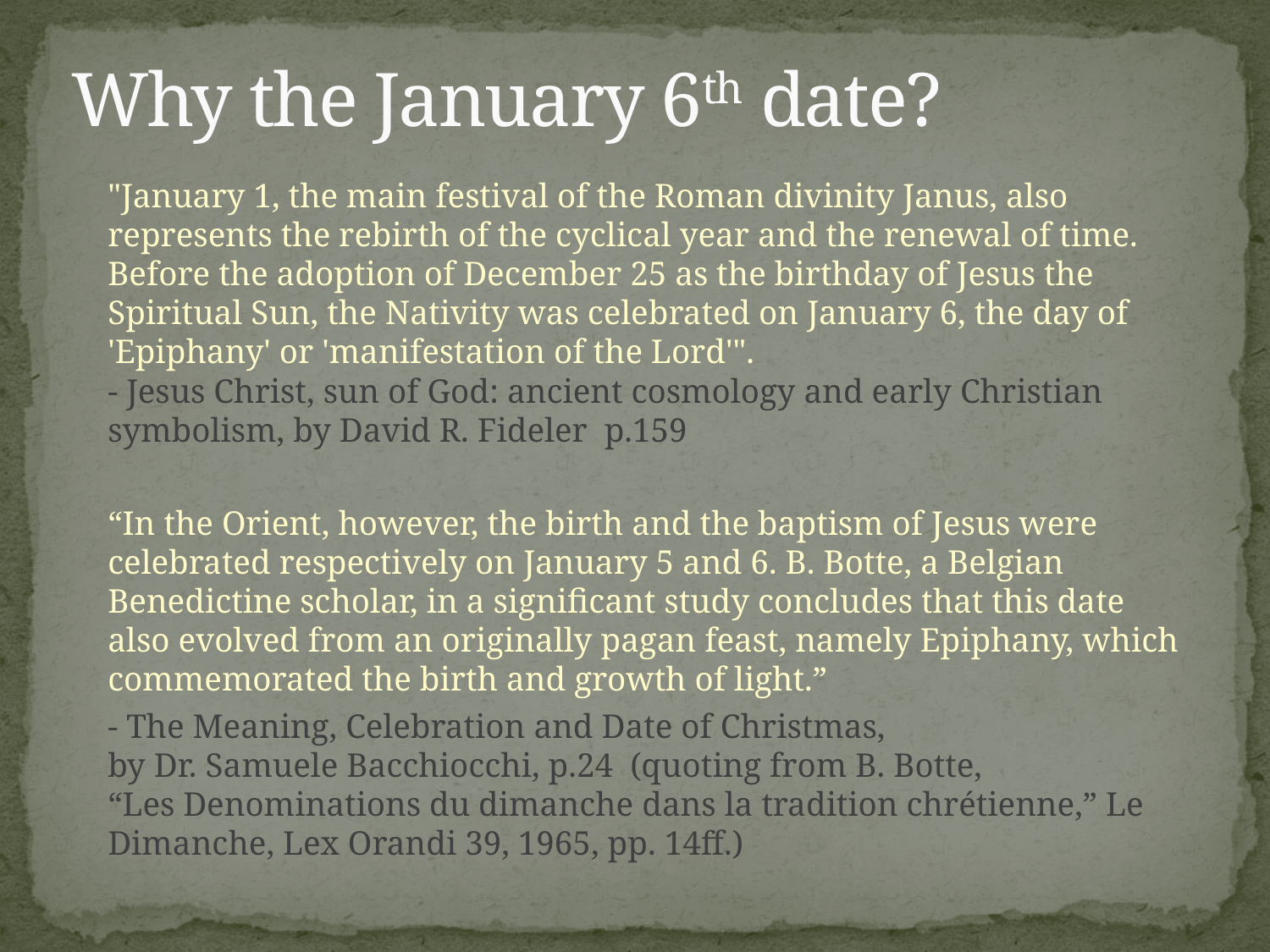

# Why the January 6th date?
	"January 1, the main festival of the Roman divinity Janus, also represents the rebirth of the cyclical year and the renewal of time.  Before the adoption of December 25 as the birthday of Jesus the Spiritual Sun, the Nativity was celebrated on January 6, the day of 'Epiphany' or 'manifestation of the Lord'".
- Jesus Christ, sun of God: ancient cosmology and early Christian symbolism, by David R. Fideler  p.159

	“In the Orient, however, the birth and the baptism of Jesus were celebrated respectively on January 5 and 6. B. Botte, a Belgian Benedictine scholar, in a significant study concludes that this date also evolved from an originally pagan feast, namely Epiphany, which commemorated the birth and growth of light.”
	- The Meaning, Celebration and Date of Christmas,
by Dr. Samuele Bacchiocchi, p.24  (quoting from B. Botte,
“Les Denominations du dimanche dans la tradition chrétienne,” Le Dimanche, Lex Orandi 39, 1965, pp. 14ff.)